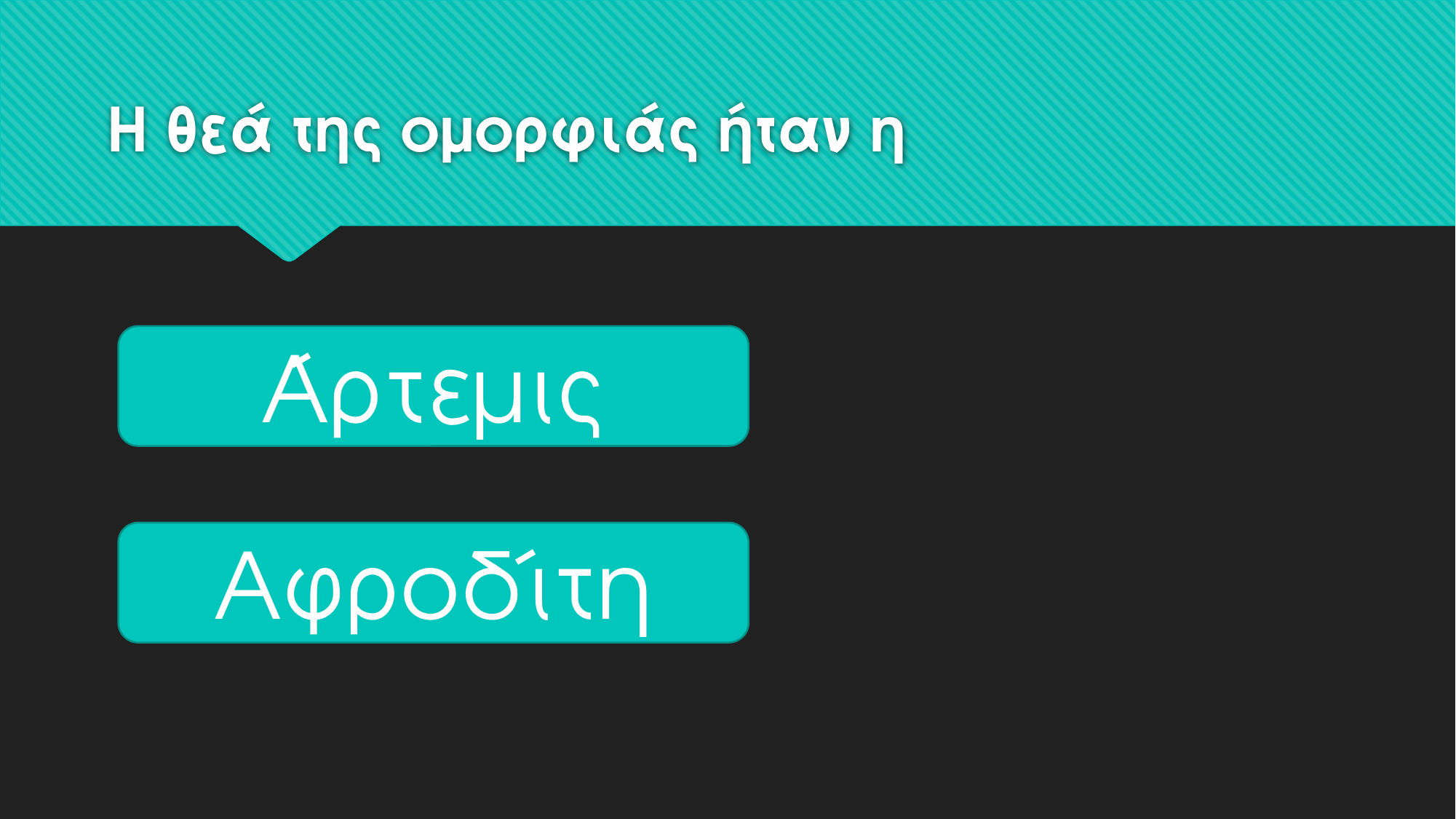

# Η θεά της ομορφιάς ήταν η
Άρτεμις
Αφροδίτη